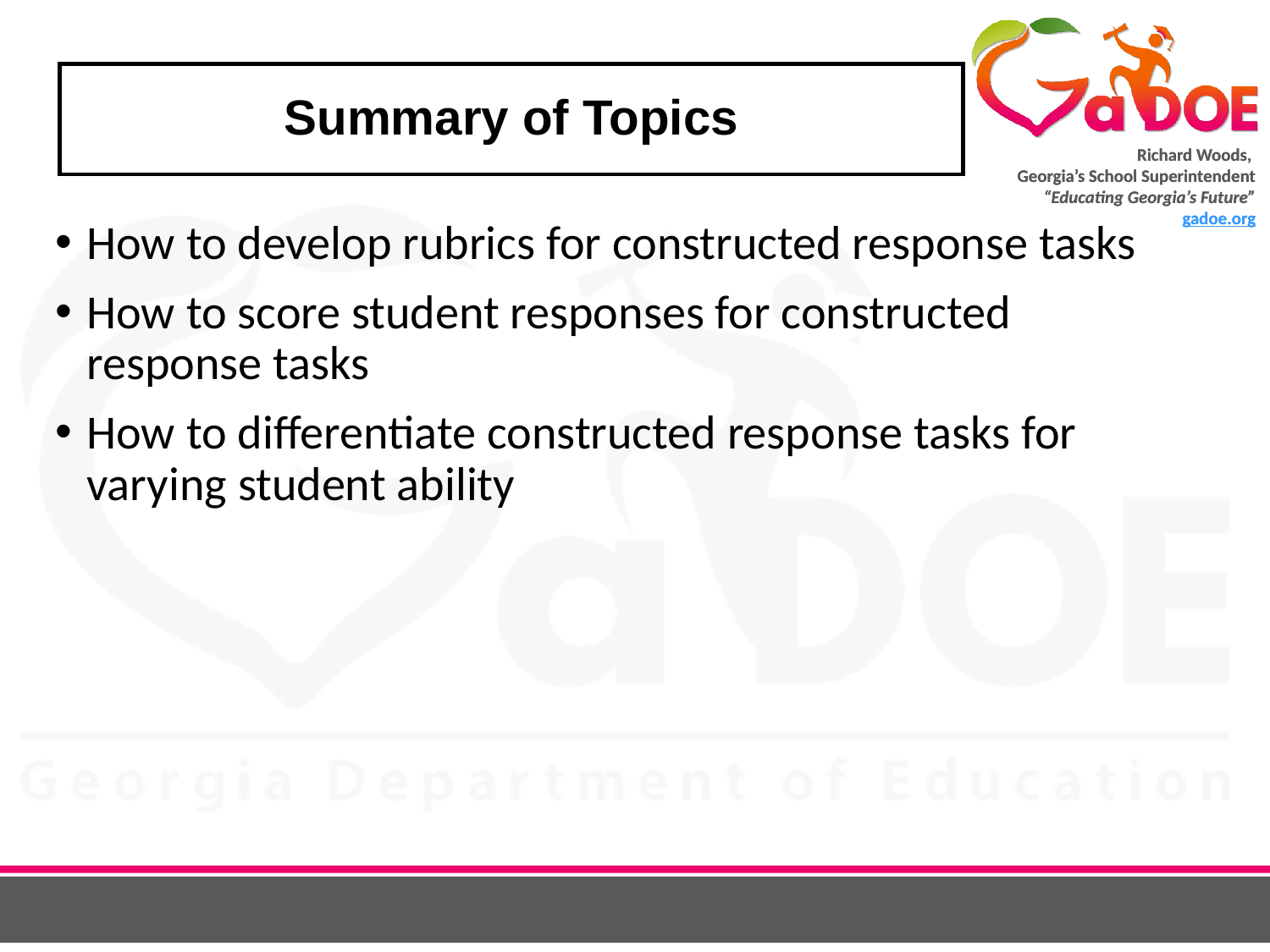

# Summary of Topics
How to develop rubrics for constructed response tasks
How to score student responses for constructed response tasks
How to differentiate constructed response tasks for varying student ability